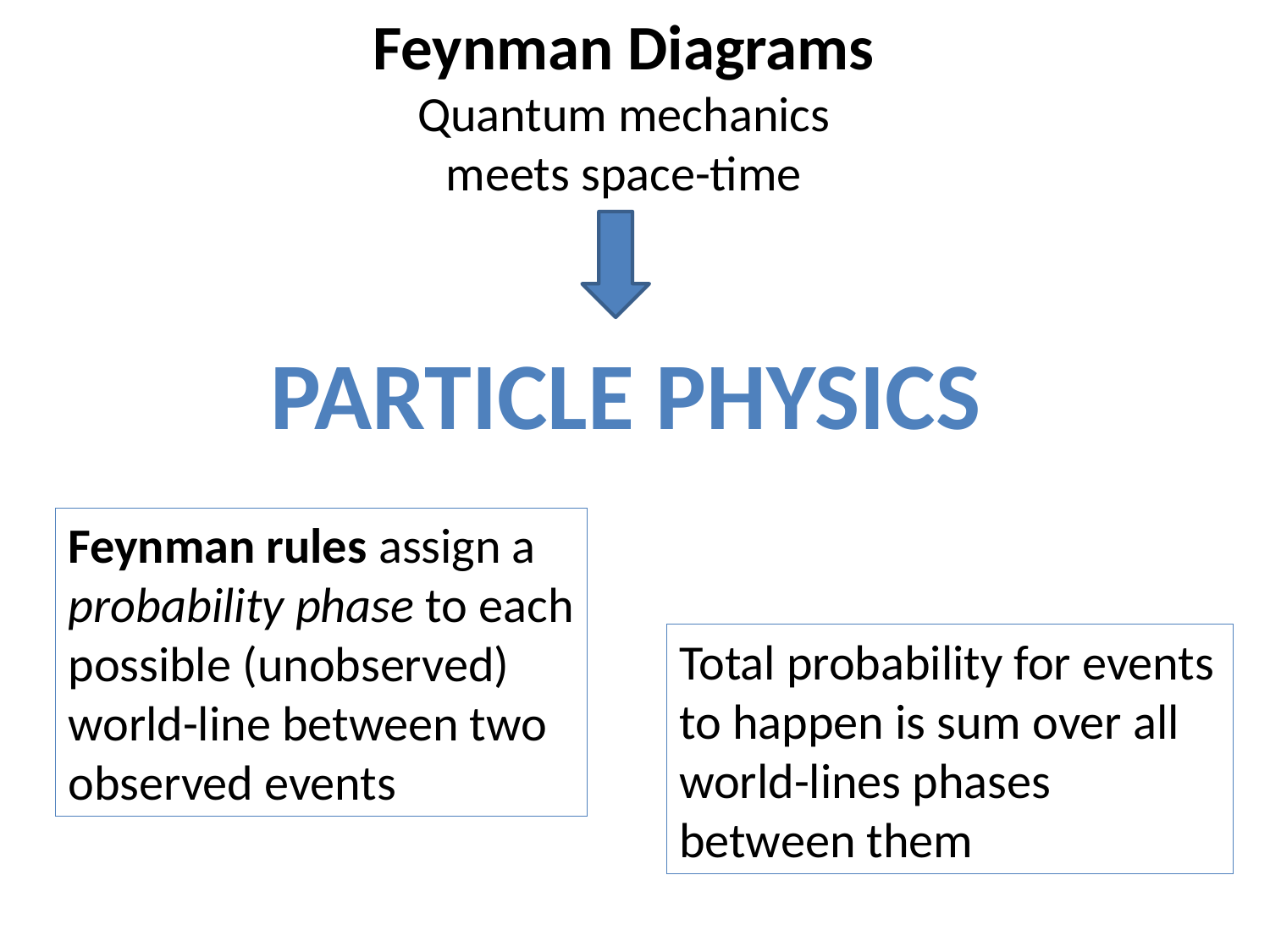

Feynman Diagrams
Quantum mechanics
meets space-time

PARTICLE PHYSICS
Feynman rules assign a
probability phase to each
possible (unobserved)
world-line between two
observed events
Total probability for events
to happen is sum over all world-lines phases  between them